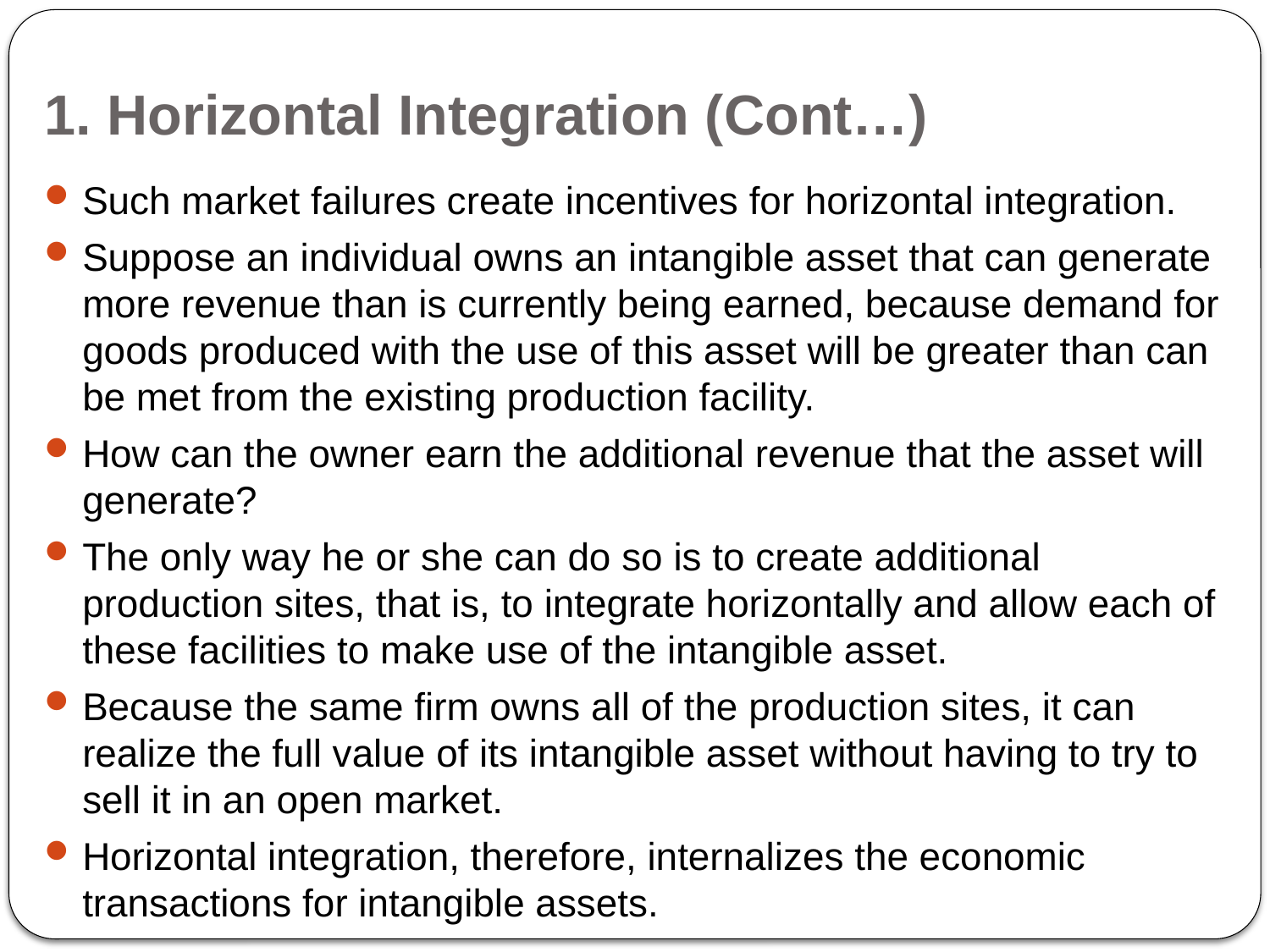

# 1. Horizontal Integration (Cont…)
Such market failures create incentives for horizontal integration.
Suppose an individual owns an intangible asset that can generate more revenue than is currently being earned, because demand for goods produced with the use of this asset will be greater than can be met from the existing production facility.
How can the owner earn the additional revenue that the asset will generate?
The only way he or she can do so is to create additional production sites, that is, to integrate horizontally and allow each of these facilities to make use of the intangible asset.
Because the same firm owns all of the production sites, it can realize the full value of its intangible asset without having to try to sell it in an open market.
Horizontal integration, therefore, internalizes the economic transactions for intangible assets.